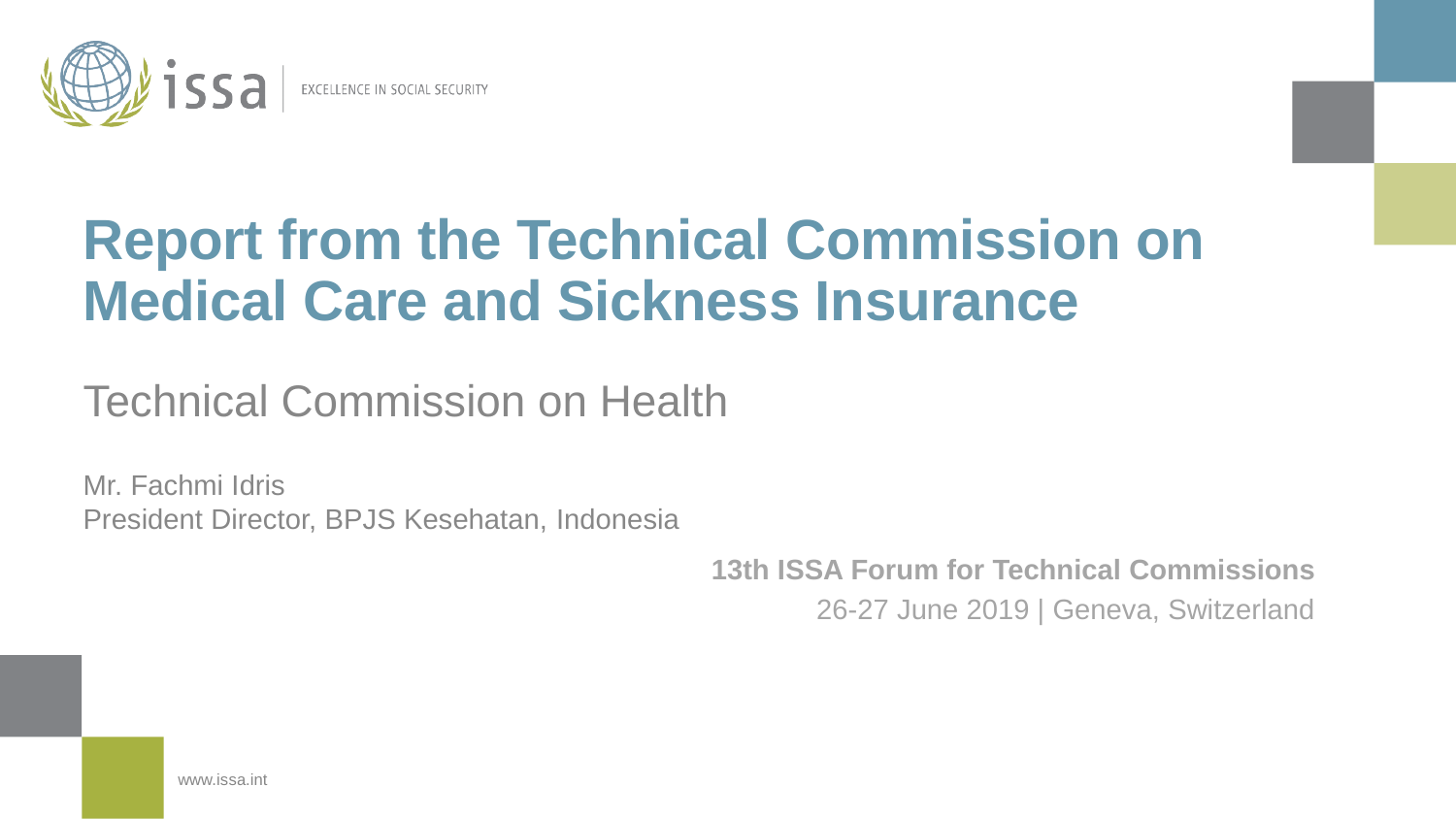

# Report from the Technical Commission on Medical Care and Sickness Insurance
Technical Commission on Health
Mr. Fachmi Idris
President Director, BPJS Kesehatan, Indonesia
13th ISSA Forum for Technical Commissions

26-27 June 2019 | Geneva, Switzerland